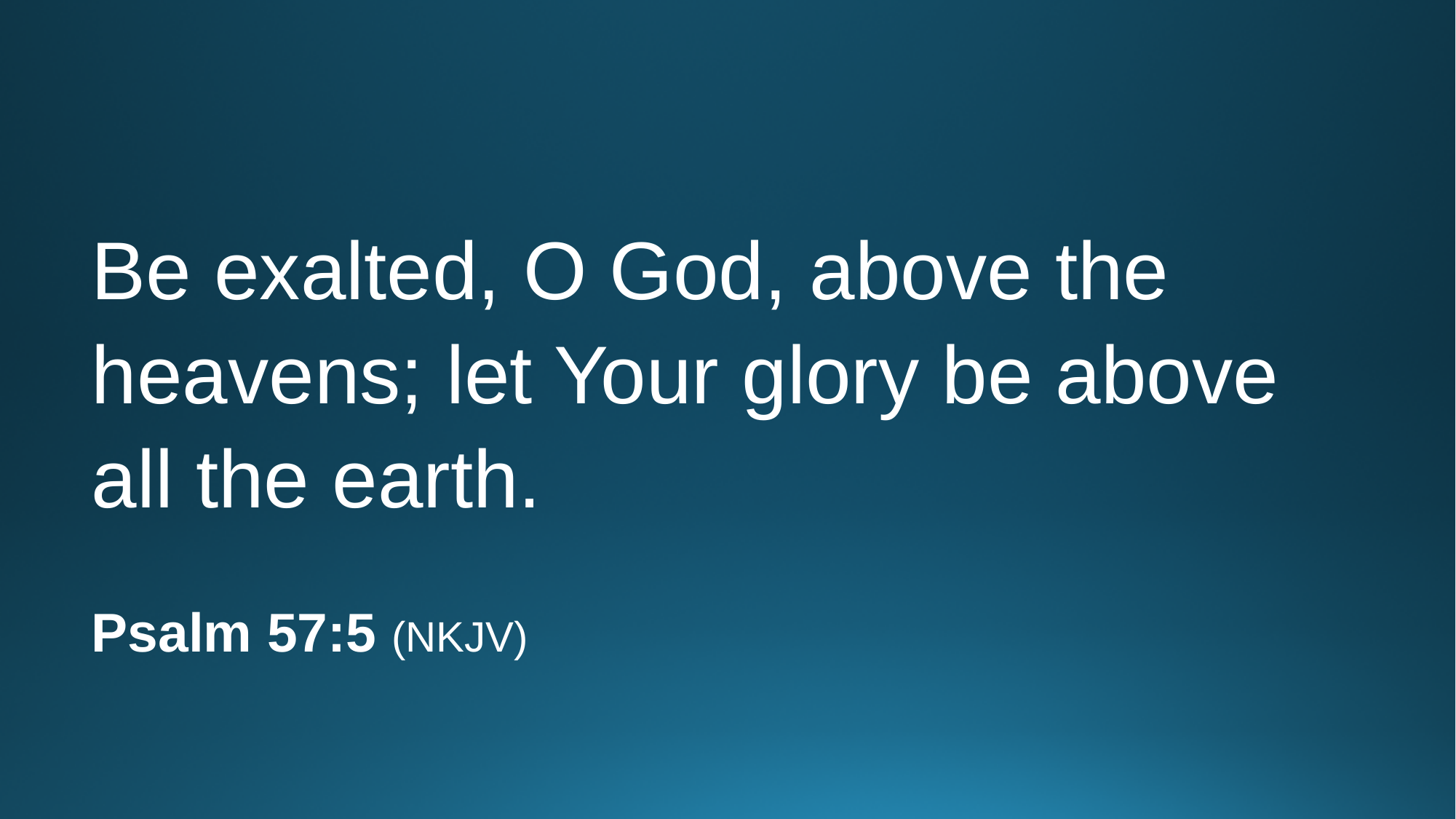

Be exalted, O God, above the heavens; let Your glory be above all the earth.

Psalm 57:5 (NKJV)